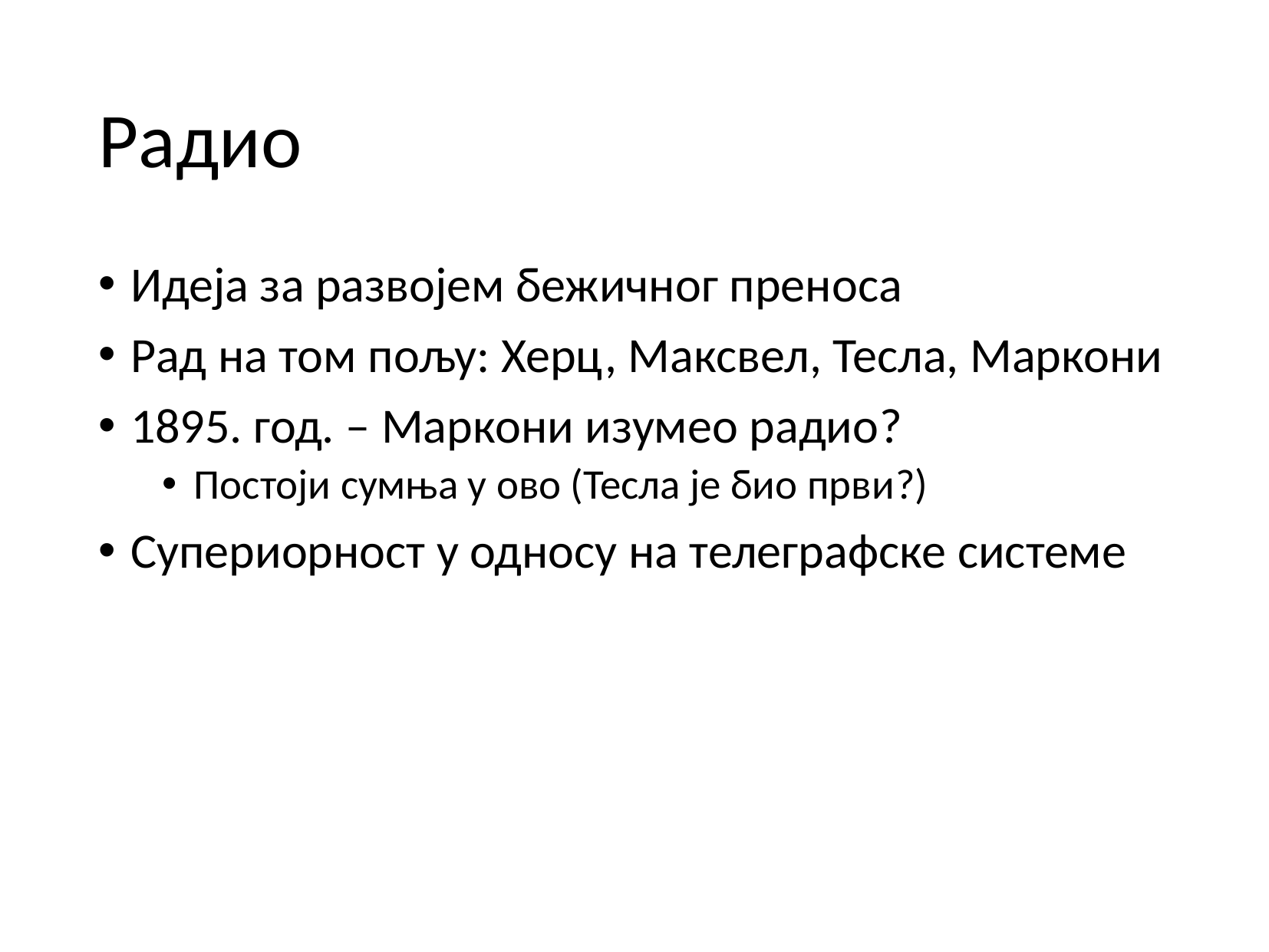

# Радио
Идеја за развојем бежичног преноса
Рад на том пољу: Херц, Максвел, Тесла, Маркони
1895. год. – Маркони изумео радио?
Постоји сумња у ово (Тесла је био први?)
Супериорност у односу на телеграфске системе